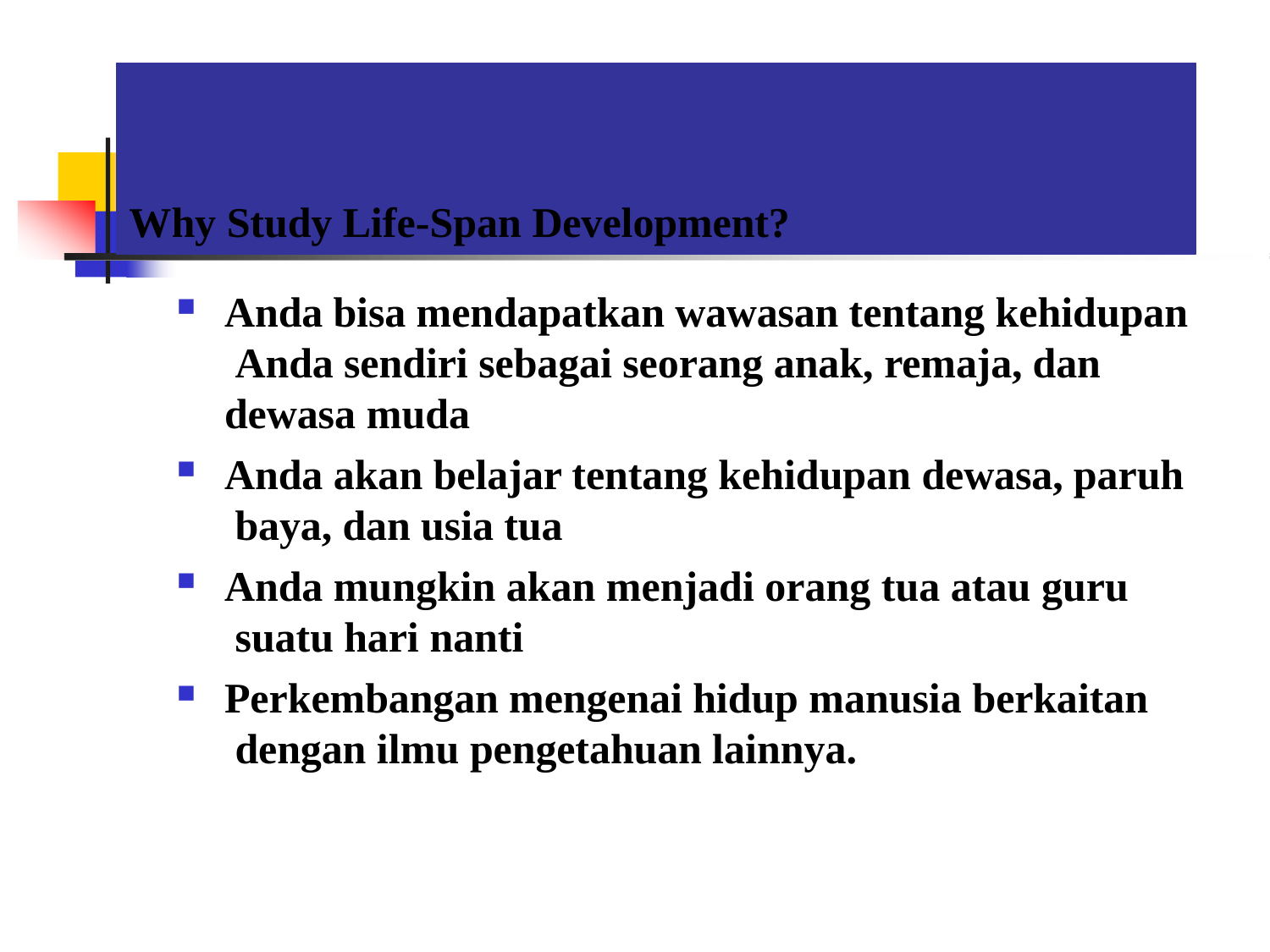

Why Study Life-Span Development?
Anda bisa mendapatkan wawasan tentang kehidupan  Anda sendiri sebagai seorang anak, remaja, dan  dewasa muda
Anda akan belajar tentang kehidupan dewasa, paruh  baya, dan usia tua
Anda mungkin akan menjadi orang tua atau guru  suatu hari nanti
Perkembangan mengenai hidup manusia berkaitan  dengan ilmu pengetahuan lainnya.